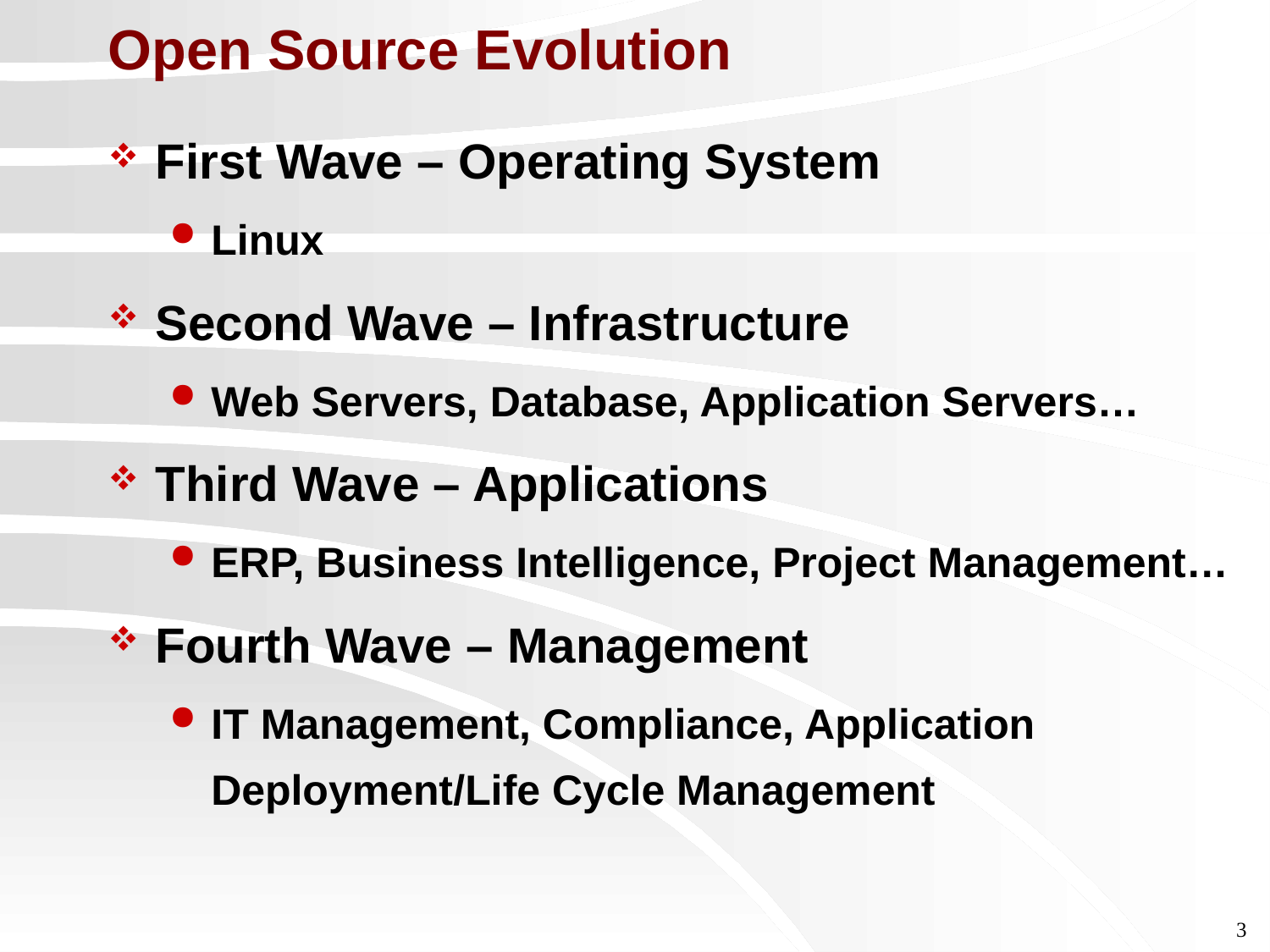

# Open Source Evolution
First Wave – Operating System
Linux
Second Wave – Infrastructure
Web Servers, Database, Application Servers…
Third Wave – Applications
ERP, Business Intelligence, Project Management…
Fourth Wave – Management
IT Management, Compliance, Application Deployment/Life Cycle Management

3